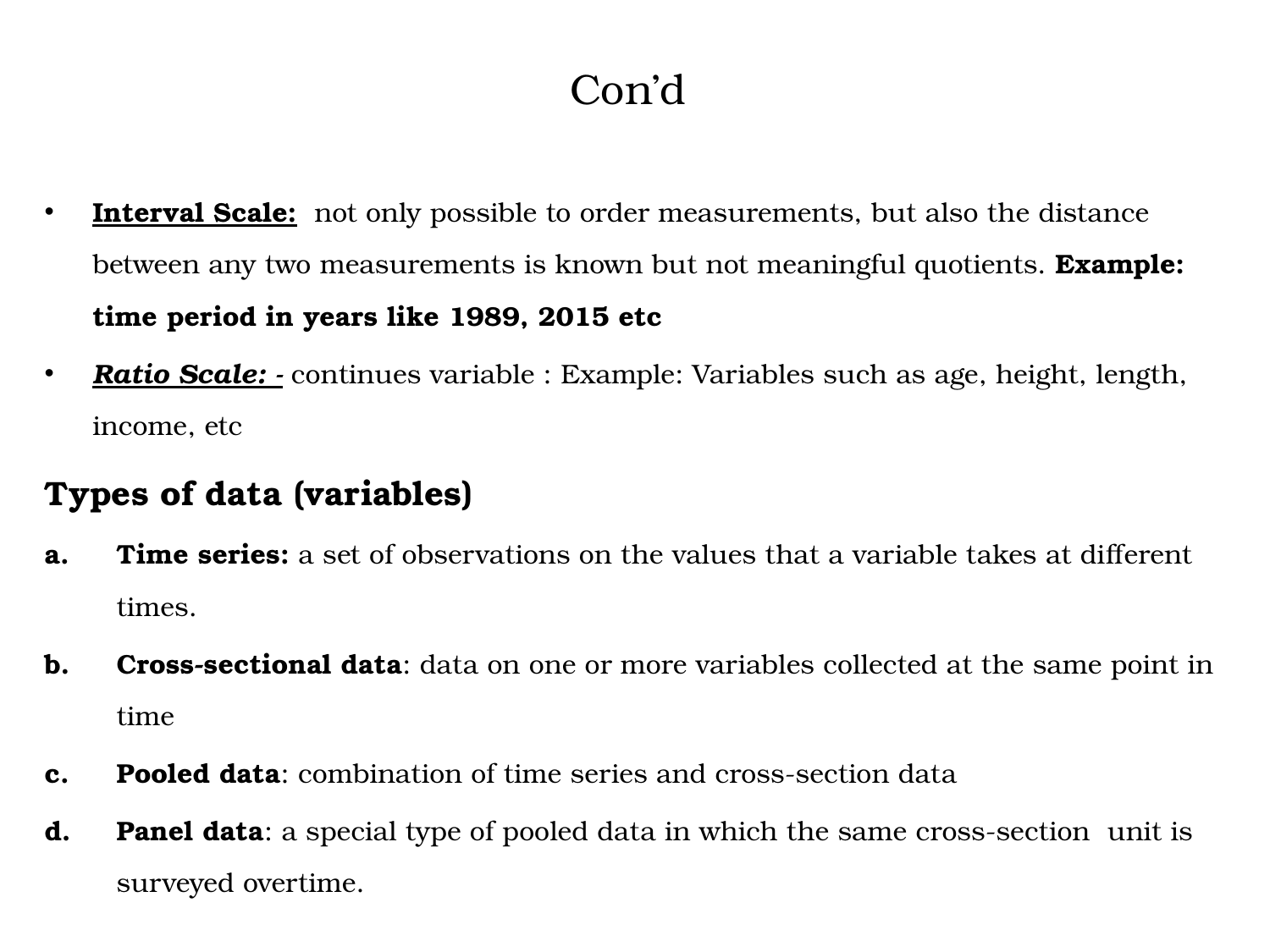

# Con’d
Interval Scale:  not only possible to order measurements, but also the distance between any two measurements is known but not meaningful quotients. Example: time period in years like 1989, 2015 etc
Ratio Scale: - continues variable : Example: Variables such as age, height, length, income, etc
Types of data (variables)
Time series: a set of observations on the values that a variable takes at different times.
Cross-sectional data: data on one or more variables collected at the same point in time
Pooled data: combination of time series and cross-section data
Panel data: a special type of pooled data in which the same cross-section  unit is surveyed overtime.